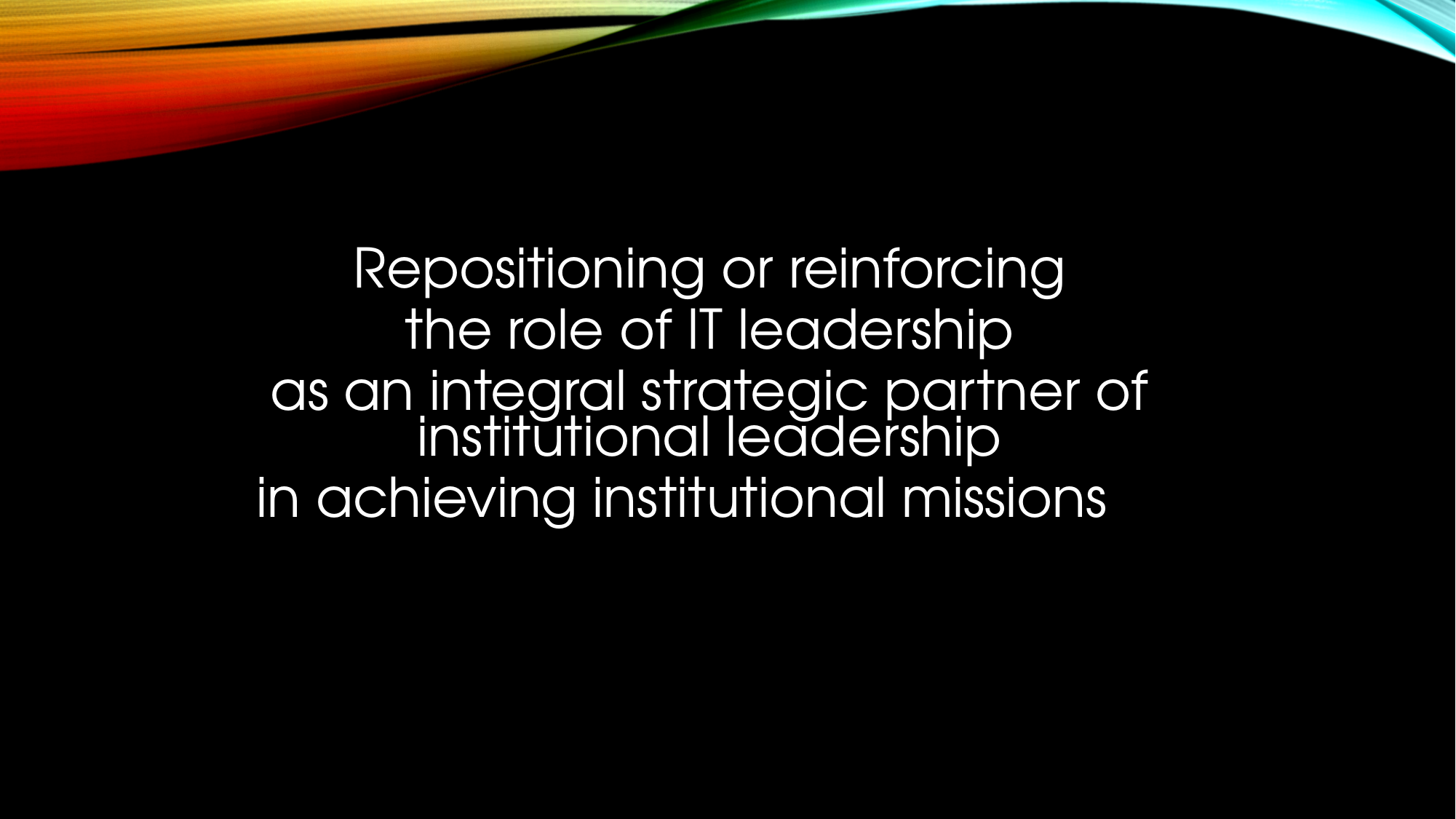

Repositioning or reinforcing
the role of IT leadership
as an integral strategic partner of institutional leadership
in achieving institutional missions.©